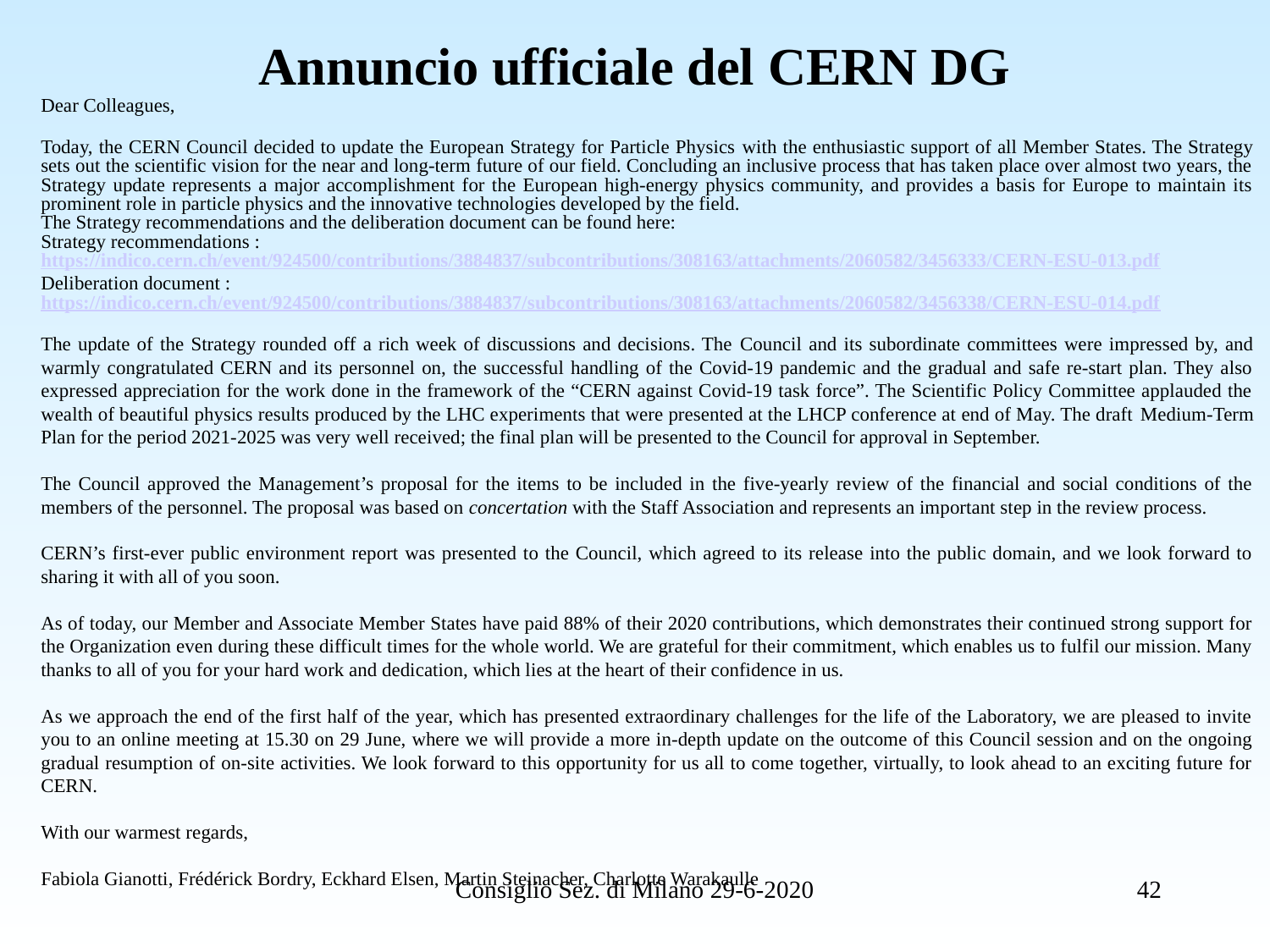

Annuncio ufficiale del CERN DG
Dear Colleagues,

Today, the CERN Council decided to update the European Strategy for Particle Physics with the enthusiastic support of all Member States. The Strategy sets out the scientific vision for the near and long-term future of our field. Concluding an inclusive process that has taken place over almost two years, the Strategy update represents a major accomplishment for the European high-energy physics community, and provides a basis for Europe to maintain its prominent role in particle physics and the innovative technologies developed by the field.
The Strategy recommendations and the deliberation document can be found here:
Strategy recommendations :
https://indico.cern.ch/event/924500/contributions/3884837/subcontributions/308163/attachments/2060582/3456333/CERN-ESU-013.pdf
Deliberation document :
https://indico.cern.ch/event/924500/contributions/3884837/subcontributions/308163/attachments/2060582/3456338/CERN-ESU-014.pdf

The update of the Strategy rounded off a rich week of discussions and decisions. The Council and its subordinate committees were impressed by, and warmly congratulated CERN and its personnel on, the successful handling of the Covid-19 pandemic and the gradual and safe re-start plan. They also expressed appreciation for the work done in the framework of the “CERN against Covid-19 task force”. The Scientific Policy Committee applauded the wealth of beautiful physics results produced by the LHC experiments that were presented at the LHCP conference at end of May. The draft Medium-Term Plan for the period 2021-2025 was very well received; the final plan will be presented to the Council for approval in September.

The Council approved the Management’s proposal for the items to be included in the five-yearly review of the financial and social conditions of the members of the personnel. The proposal was based on concertation with the Staff Association and represents an important step in the review process.

CERN’s first-ever public environment report was presented to the Council, which agreed to its release into the public domain, and we look forward to sharing it with all of you soon.

As of today, our Member and Associate Member States have paid 88% of their 2020 contributions, which demonstrates their continued strong support for the Organization even during these difficult times for the whole world. We are grateful for their commitment, which enables us to fulfil our mission. Many thanks to all of you for your hard work and dedication, which lies at the heart of their confidence in us.

As we approach the end of the first half of the year, which has presented extraordinary challenges for the life of the Laboratory, we are pleased to invite you to an online meeting at 15.30 on 29 June, where we will provide a more in-depth update on the outcome of this Council session and on the ongoing gradual resumption of on-site activities. We look forward to this opportunity for us all to come together, virtually, to look ahead to an exciting future for CERN.

With our warmest regards,

Fabiola Gianotti, Frédérick Bordry, Eckhard Elsen, Martin Steinacher, Charlotte Warakaulle
Consiglio Sez. di Milano 29-6-2020
42